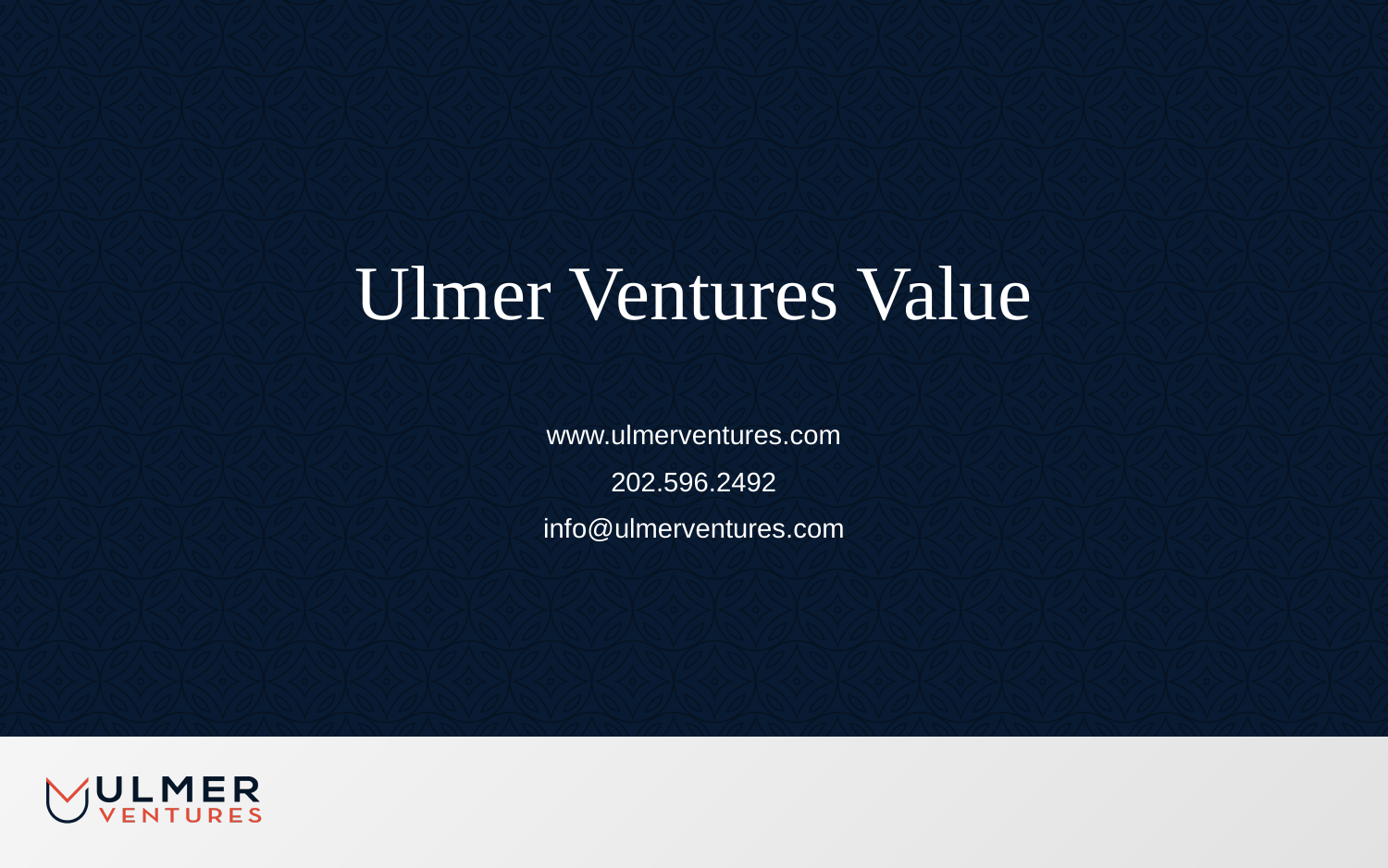

# Ulmer Ventures Value
www.ulmerventures.com
202.596.2492
info@ulmerventures.com